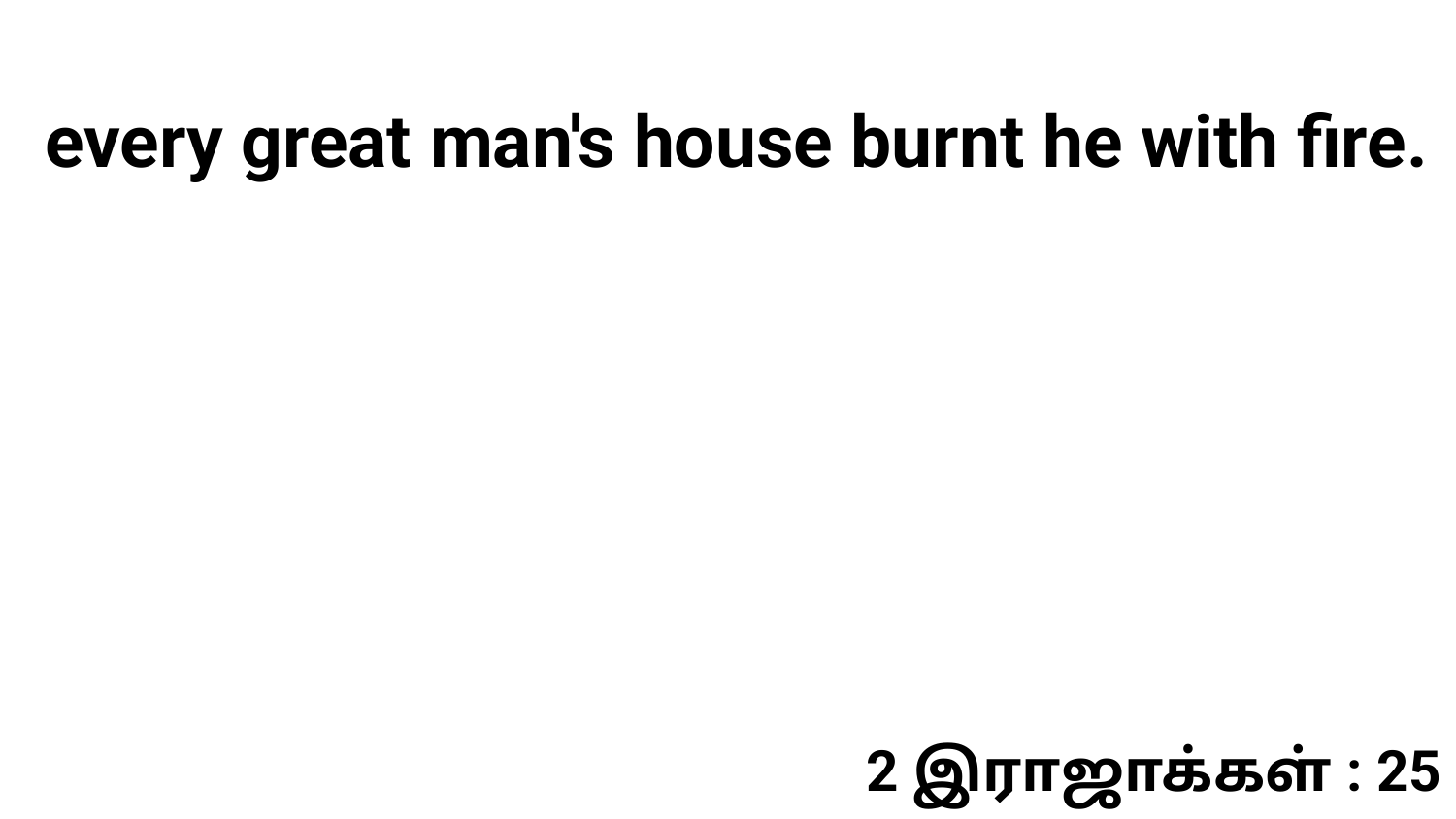

every great man's house burnt he with fire.
2 இராஜாக்கள் : 25